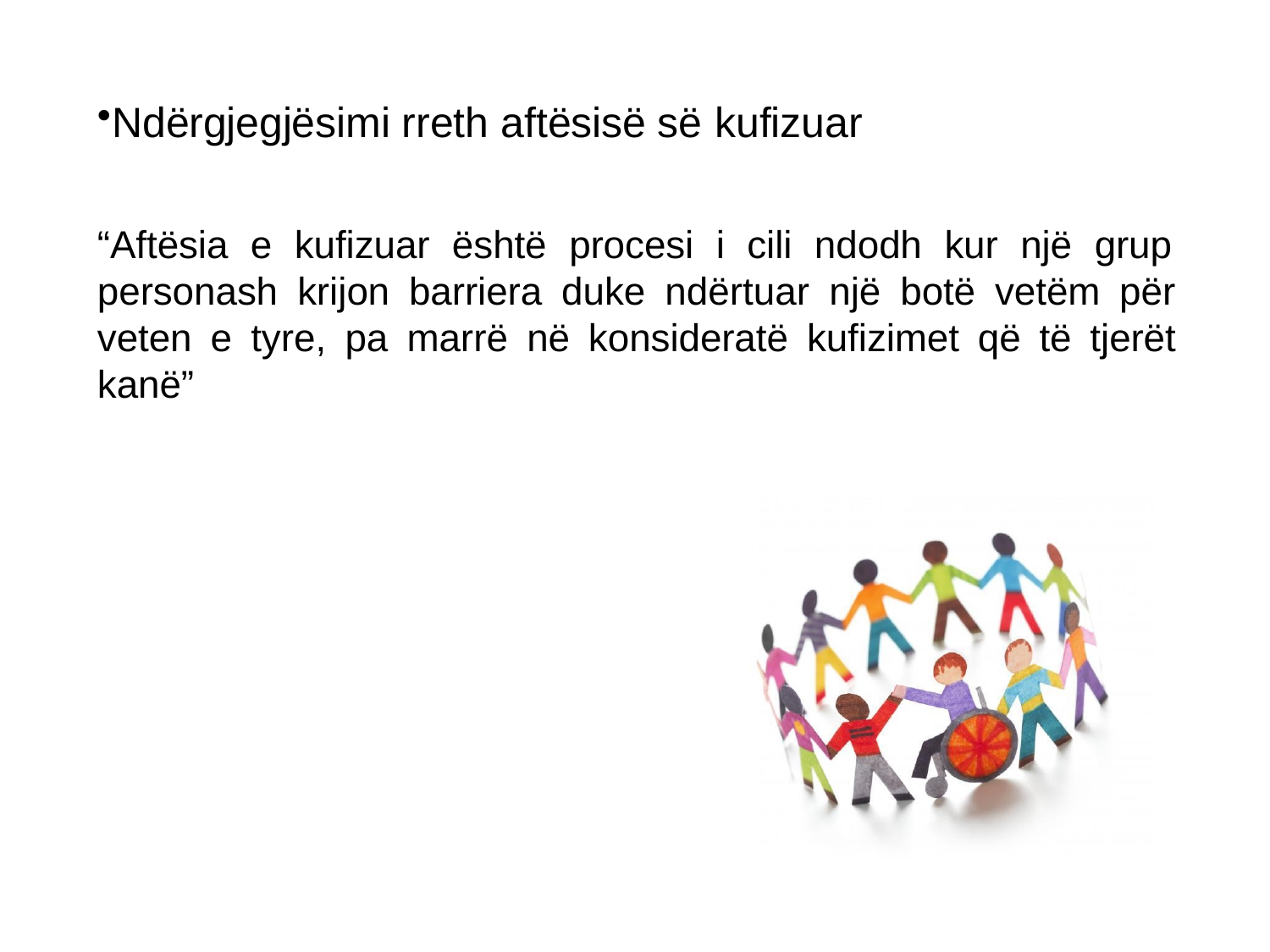

Ndërgjegjësimi rreth aftësisë së kufizuar

“Aftësia e kufizuar është procesi i cili ndodh kur një grup  personash krijon barriera duke ndërtuar një botë vetëm për  veten e tyre, pa marrë në konsideratë kufizimet që të tjerët  kanë”